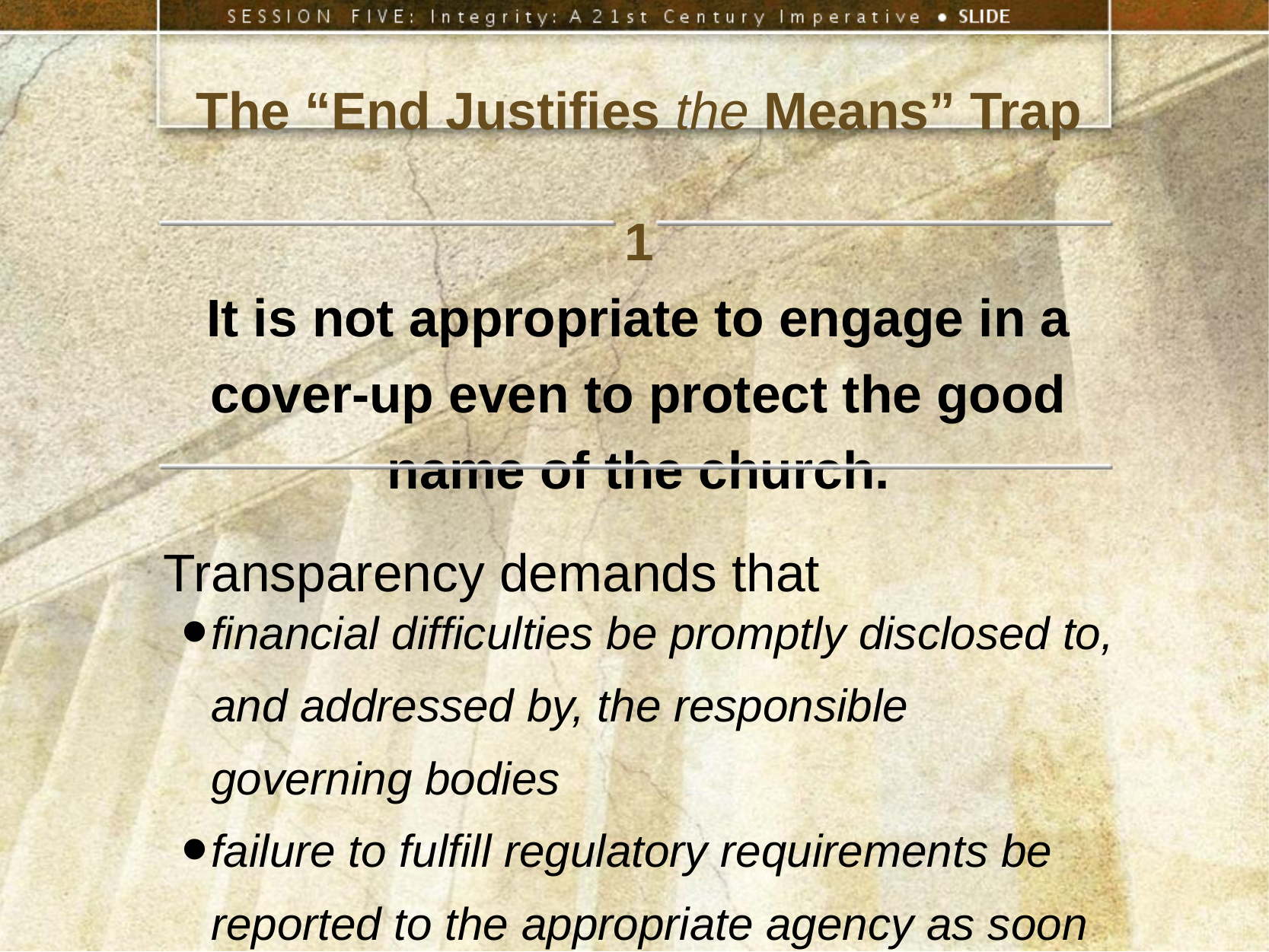

The “End Justifies the Means” Trap
1
It is not appropriate to engage in a cover-up even to protect the good name of the church.

Transparency demands that

financial difficulties be promptly disclosed to, and addressed by, the responsible governing bodies
failure to fulfill regulatory requirements be reported to the appropriate agency as soon as the failure is recognized